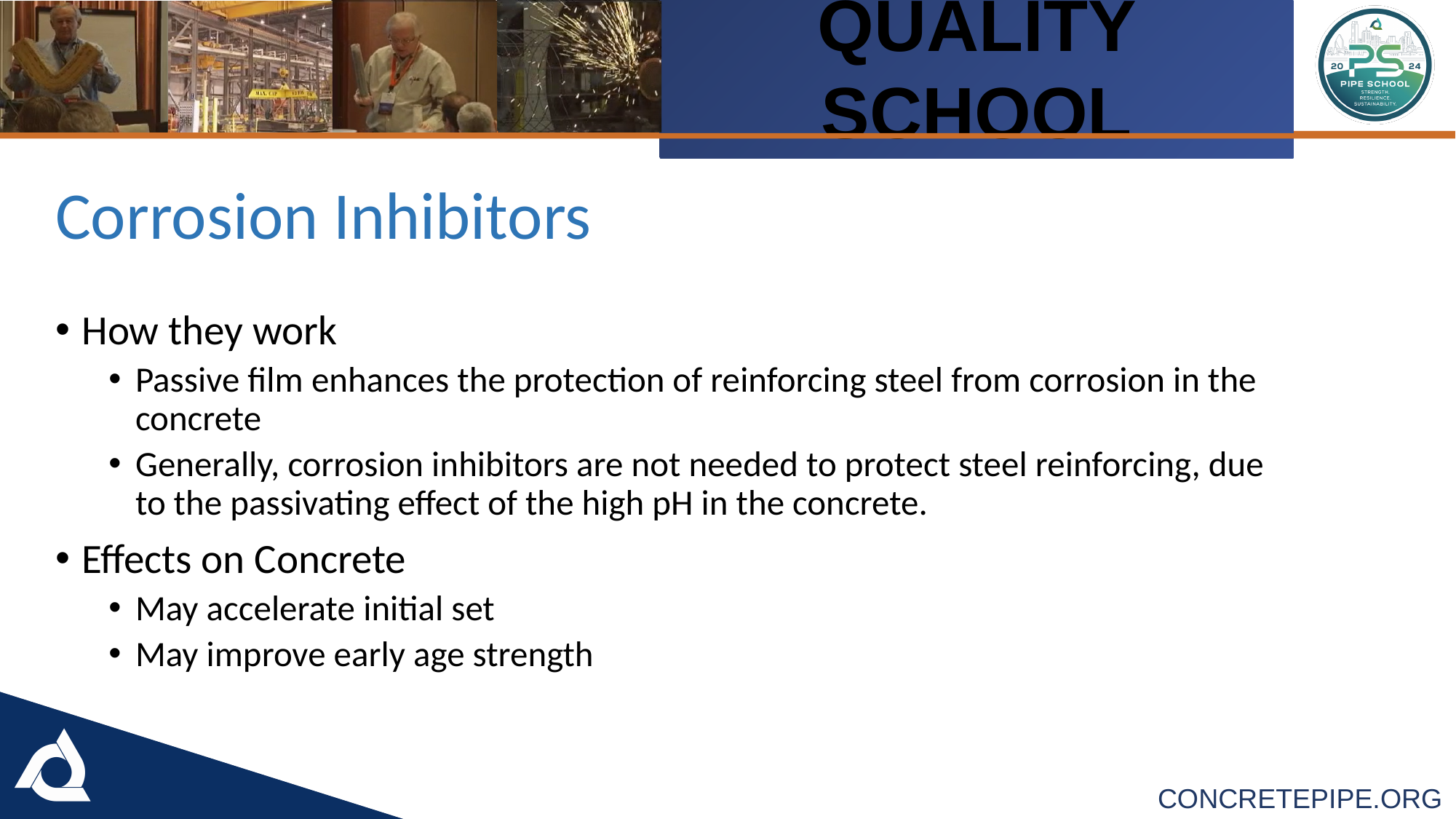

# Corrosion Inhibitors
How they work
Passive film enhances the protection of reinforcing steel from corrosion in the concrete
Generally, corrosion inhibitors are not needed to protect steel reinforcing, due to the passivating effect of the high pH in the concrete.
Effects on Concrete
May accelerate initial set
May improve early age strength